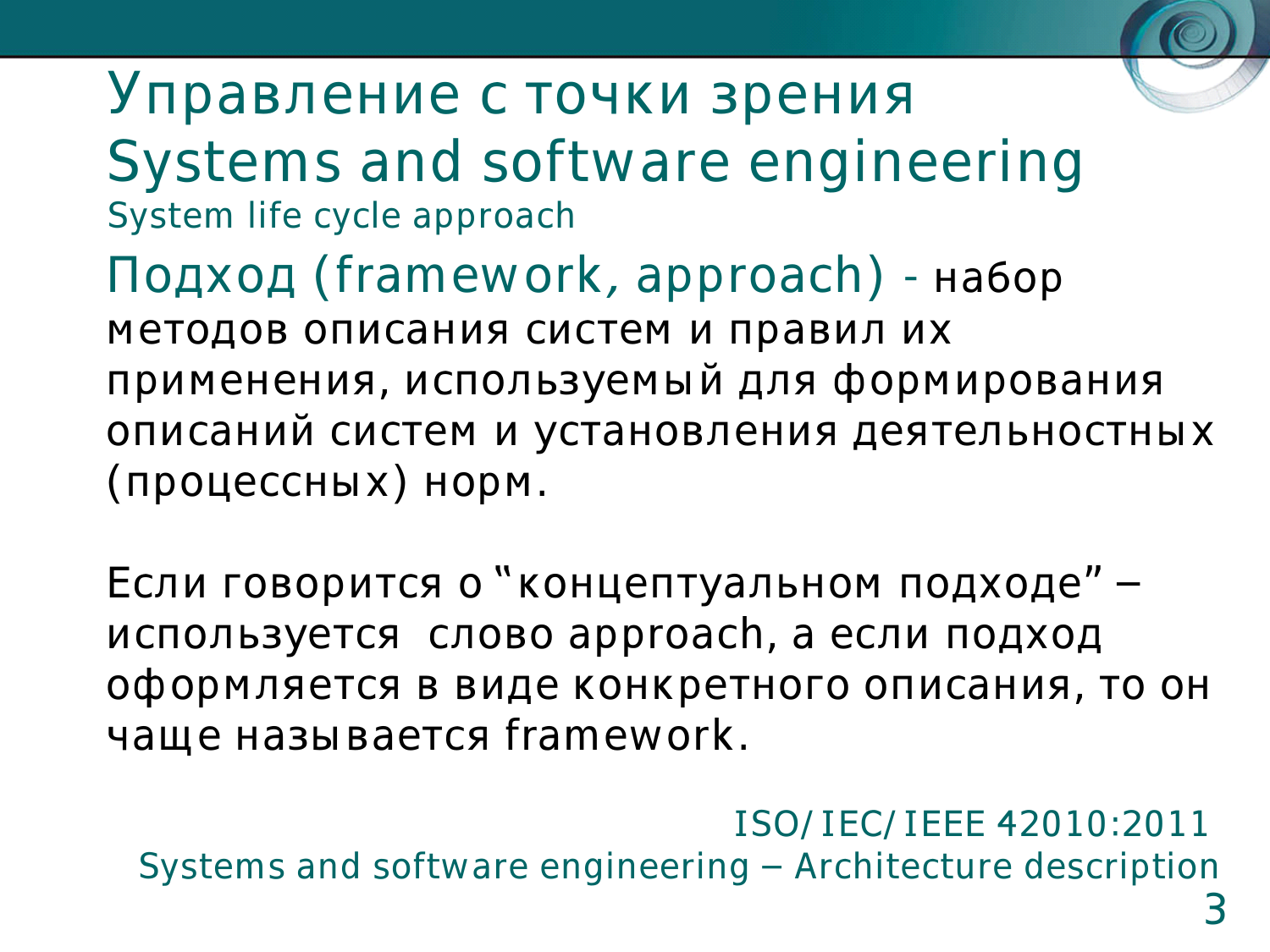

# Управление с точки зрения Systems and software engineering System life cycle approach
Подход (framework, approach) - набор методов описания систем и правил их применения, используемый для формирования описаний систем и установления деятельностных (процессных) норм.

Если говорится о “концептуальном подходе” – используется  слово approach, а если подход оформляется в виде конкретного описания, то он чаще называется framework.

ISO/IEC/IEEE 42010:2011
Systems and software engineering – Architecture description

3